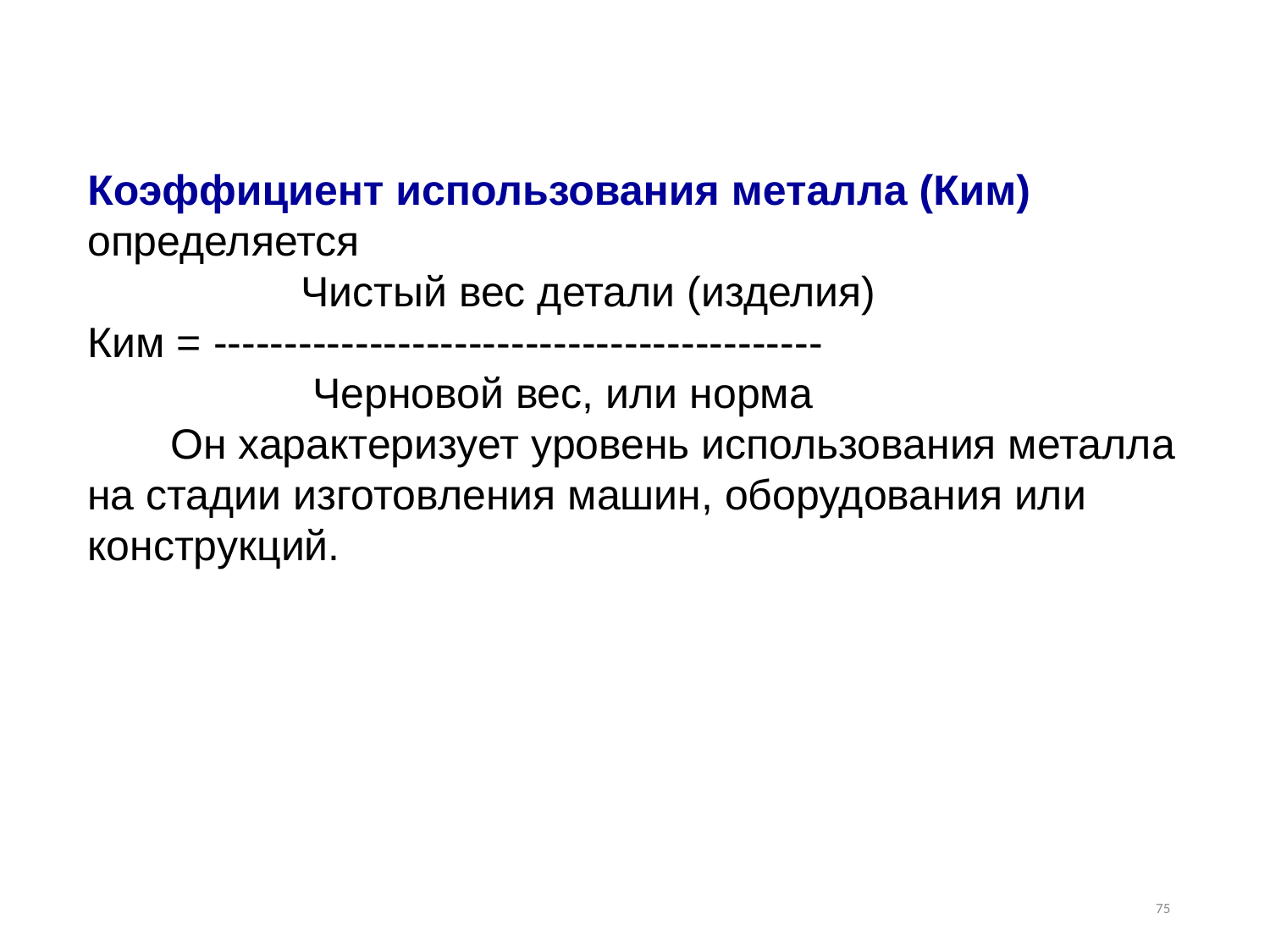

Коэффициент использования металла (Ким) определяется
                  Чистый вес детали (изделия)
Ким = -------------------------------------------
                   Черновой вес, или норма
       Он характеризует уровень использования металла на стадии изготовления машин, оборудования или конструкций.

75